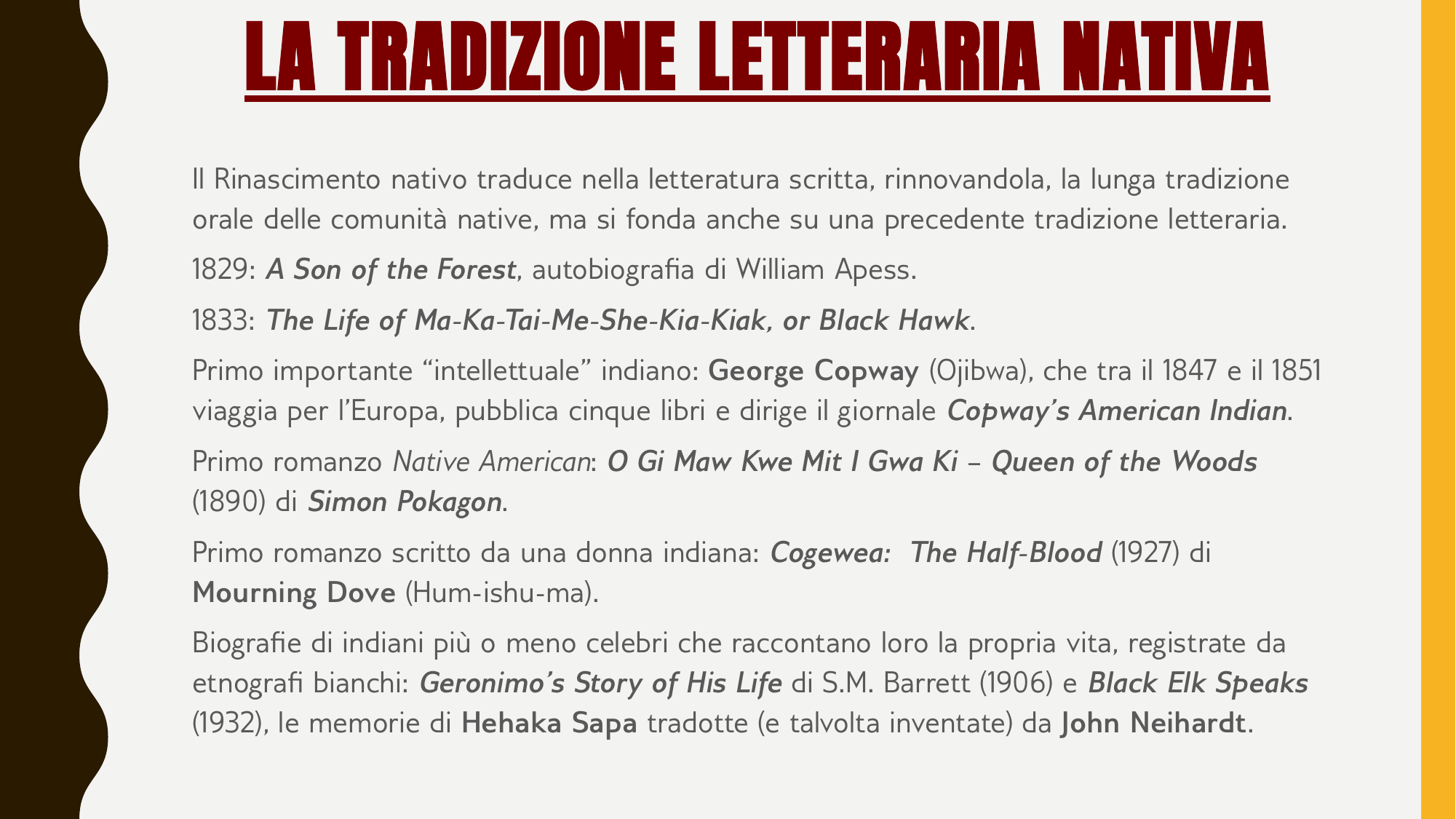

# La tradizione letteraria nativa
Il Rinascimento nativo traduce nella letteratura scritta, rinnovandola, la lunga tradizione orale delle comunità native, ma si fonda anche su una precedente tradizione letteraria.
1829: A Son of the Forest, autobiografia di William Apess.
1833: The Life of Ma-Ka-Tai-Me-She-Kia-Kiak, or Black Hawk.
Primo importante “intellettuale” indiano: George Copway (Ojibwa), che tra il 1847 e il 1851 viaggia per l’Europa, pubblica cinque libri e dirige il giornale Copway’s American Indian.
Primo romanzo Native American: O Gi Maw Kwe Mit I Gwa Ki – Queen of the Woods (1890) di Simon Pokagon.
Primo romanzo scritto da una donna indiana: Cogewea:  The Half-Blood (1927) di Mourning Dove (Hum-ishu-ma).
Biografie di indiani più o meno celebri che raccontano loro la propria vita, registrate da etnografi bianchi: Geronimo’s Story of His Life di S.M. Barrett (1906) e Black Elk Speaks (1932), le memorie di Hehaka Sapa tradotte (e talvolta inventate) da John Neihardt.